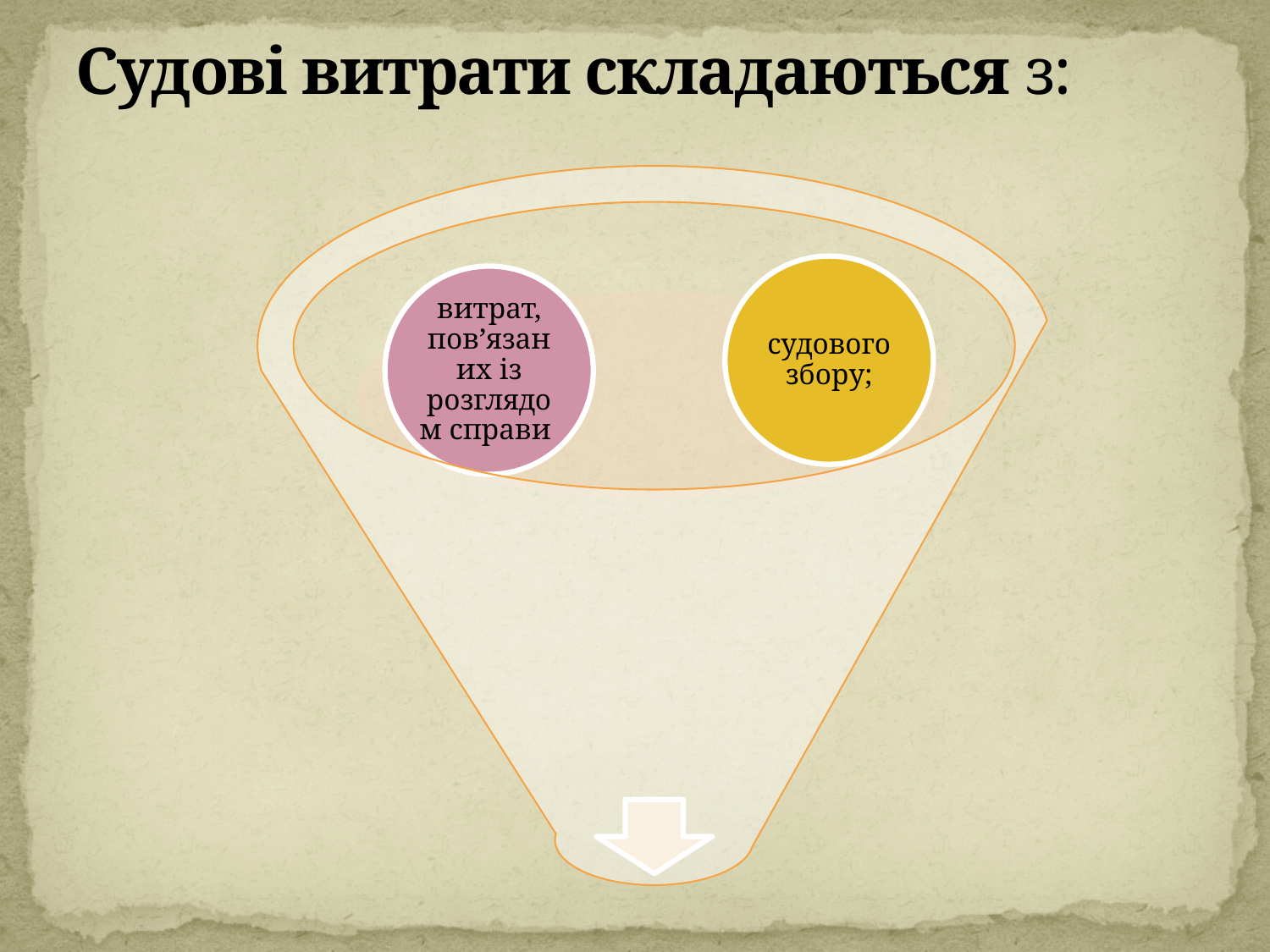

# Судові витрати складаються з:

судового збору;
витрат, пов’язаних із розглядом справи